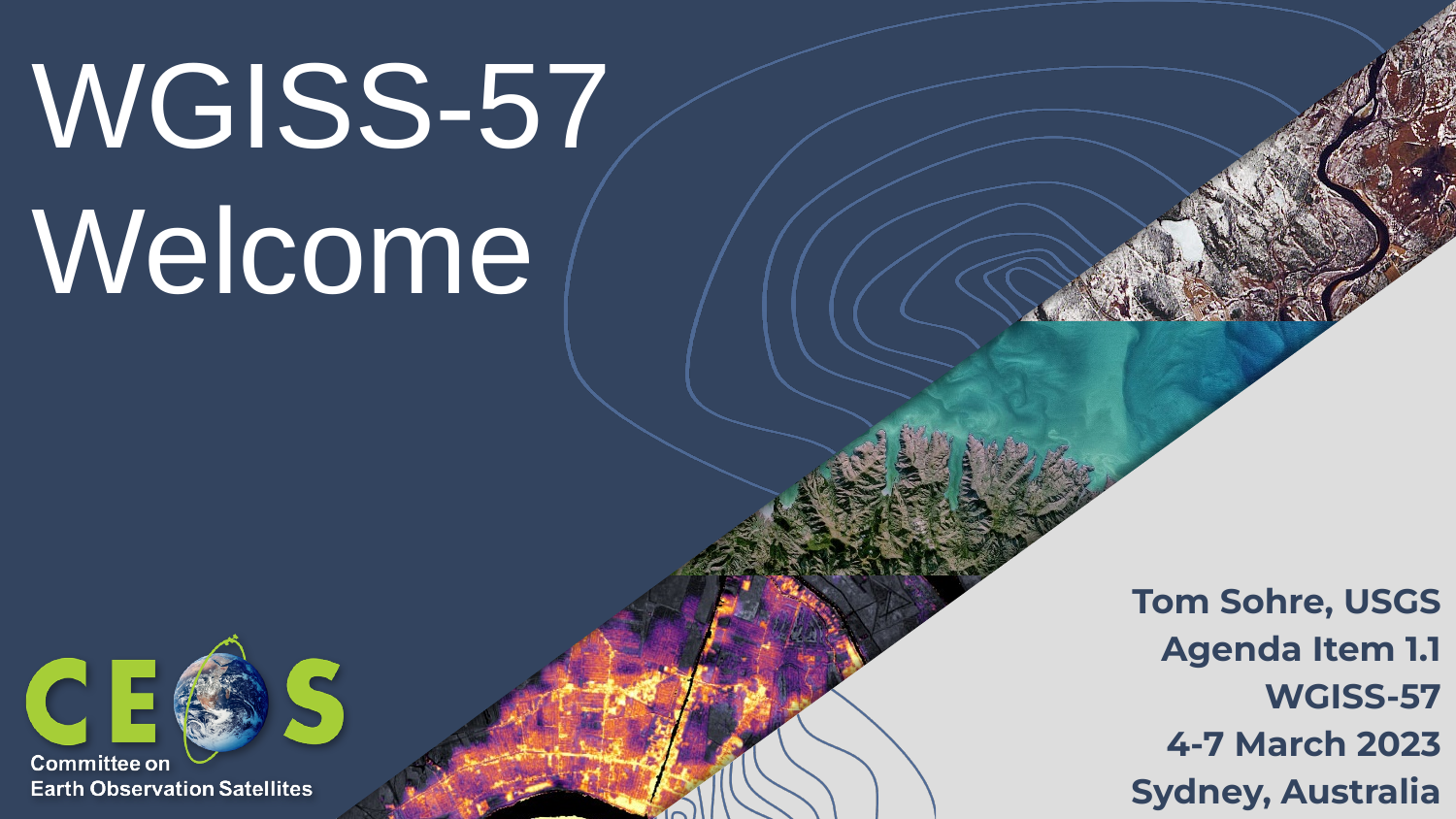

# WGISS-57 Welcome
Tom Sohre, USGS
Agenda Item 1.1
WGISS-57
4-7 March 2023
Sydney, Australia